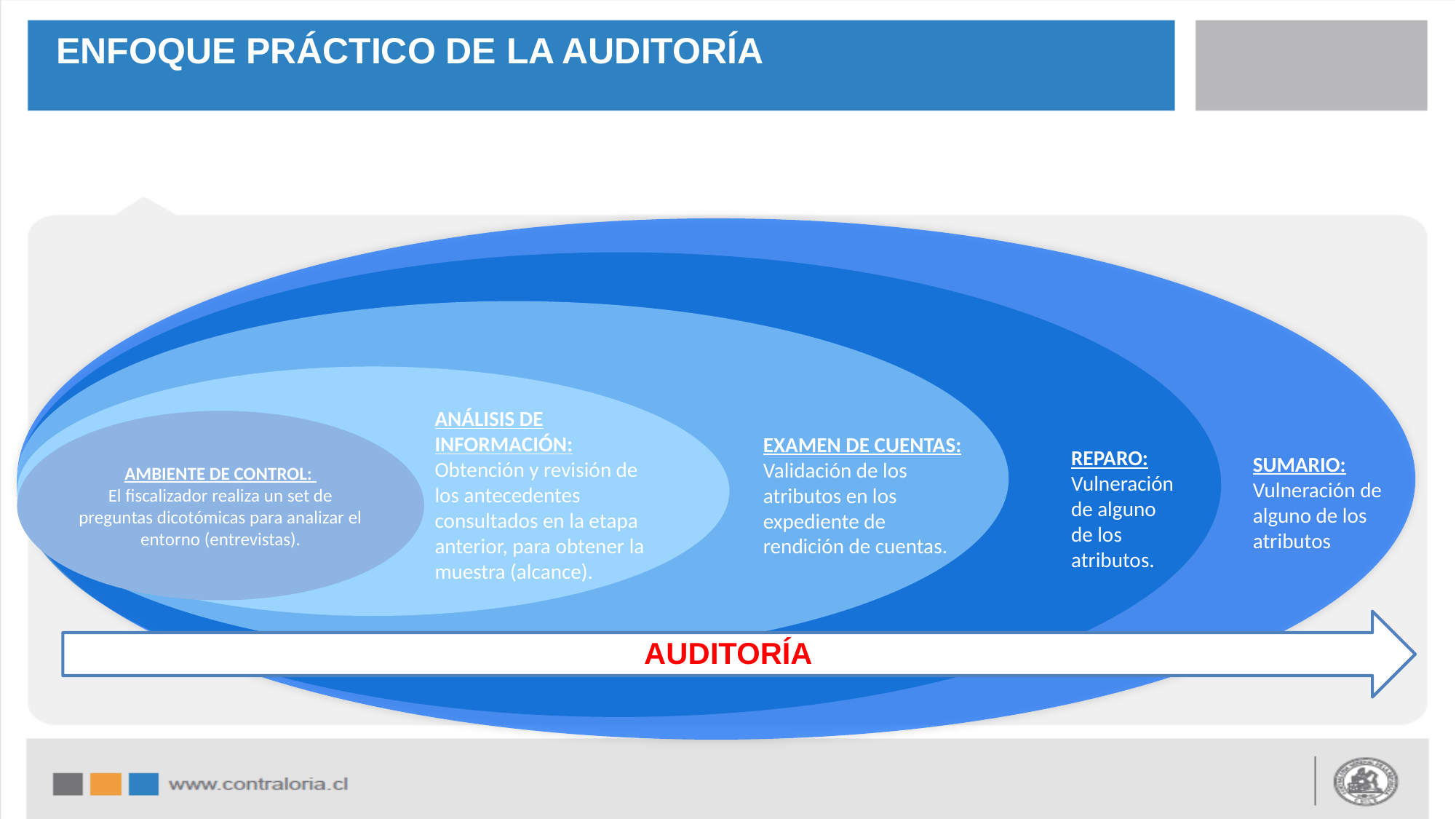

ENFOQUE PRÁCTICO DE LA AUDITORÍA
#

ANÁLISIS DE INFORMACIÓN:
Obtención y revisión de los antecedentes consultados en la etapa anterior, para obtener la muestra (alcance).
AMBIENTE DE CONTROL:
El fiscalizador realiza un set de preguntas dicotómicas para analizar el entorno (entrevistas).
EXAMEN DE CUENTAS:
Validación de los atributos en los expediente de rendición de cuentas.

REPARO:
Vulneración de alguno de los atributos.
SUMARIO:
Vulneración de alguno de los atributos
AUDITORÍA